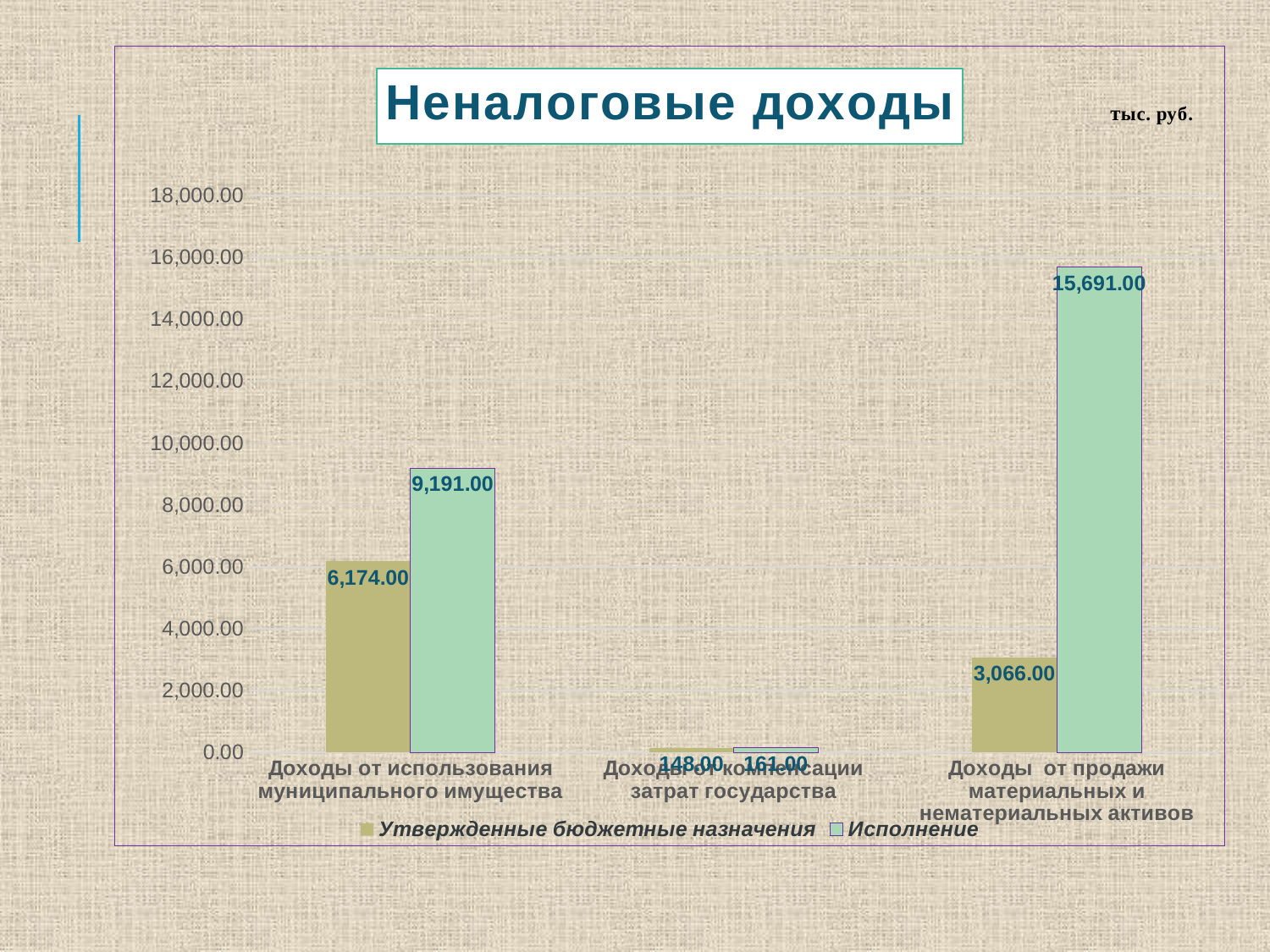

### Chart: Неналоговые доходы

| Category | Утвержденные бюджетные назначения | Исполнение |
|---|---|---|
| Доходы от использования муниципального имущества | 6174.0 | 9191.0 |
| Доходы от компенсации затрат государства | 148.0 | 161.0 |
| Доходы  от продажи материальных и нематериальных активов | 3066.0 | 15691.0 |